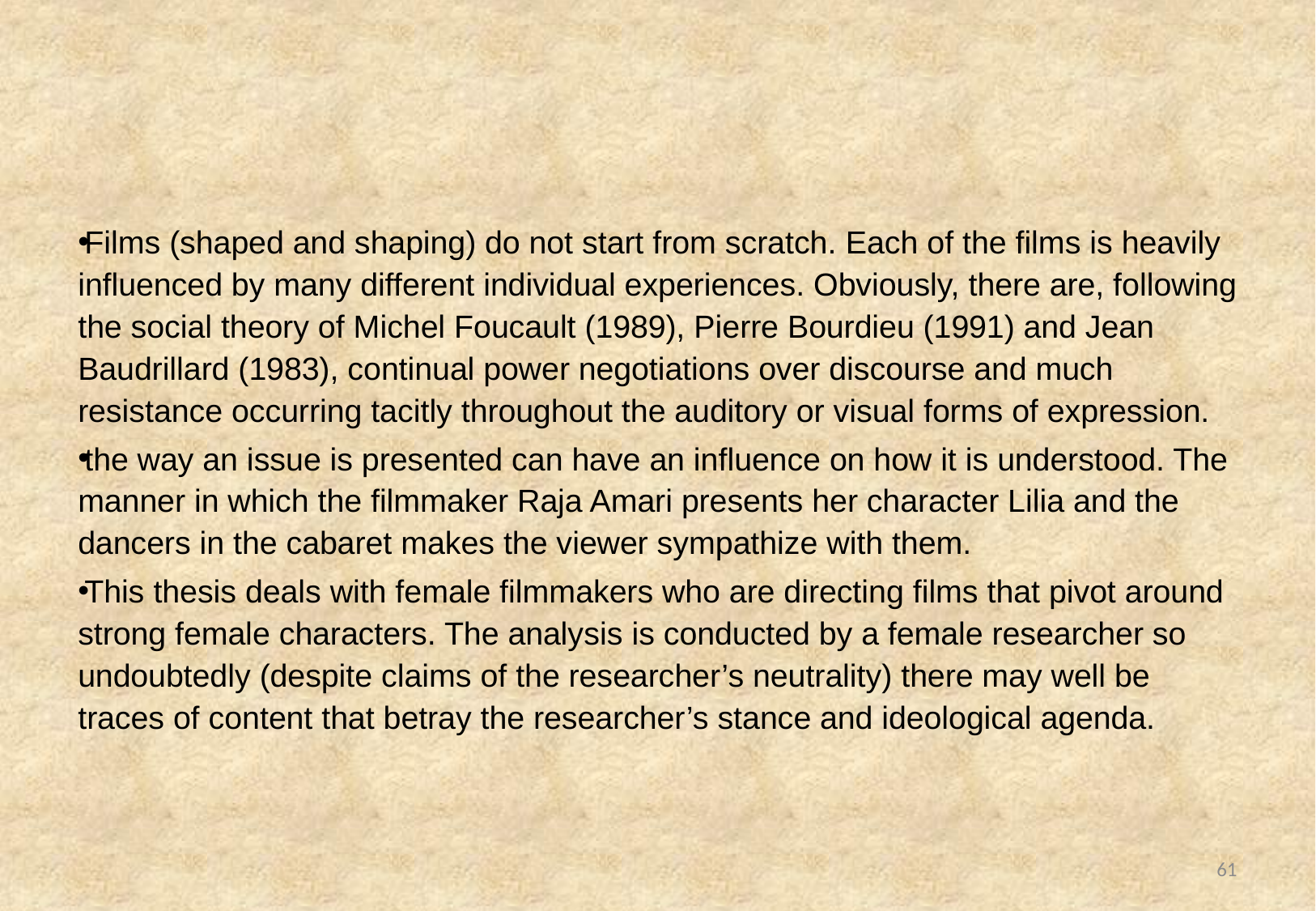

#
Films (shaped and shaping) do not start from scratch. Each of the films is heavily influenced by many different individual experiences. Obviously, there are, following the social theory of Michel Foucault (1989), Pierre Bourdieu (1991) and Jean Baudrillard (1983), continual power negotiations over discourse and much resistance occurring tacitly throughout the auditory or visual forms of expression.
the way an issue is presented can have an influence on how it is understood. The manner in which the filmmaker Raja Amari presents her character Lilia and the dancers in the cabaret makes the viewer sympathize with them.
This thesis deals with female filmmakers who are directing films that pivot around strong female characters. The analysis is conducted by a female researcher so undoubtedly (despite claims of the researcher’s neutrality) there may well be traces of content that betray the researcher’s stance and ideological agenda.

61